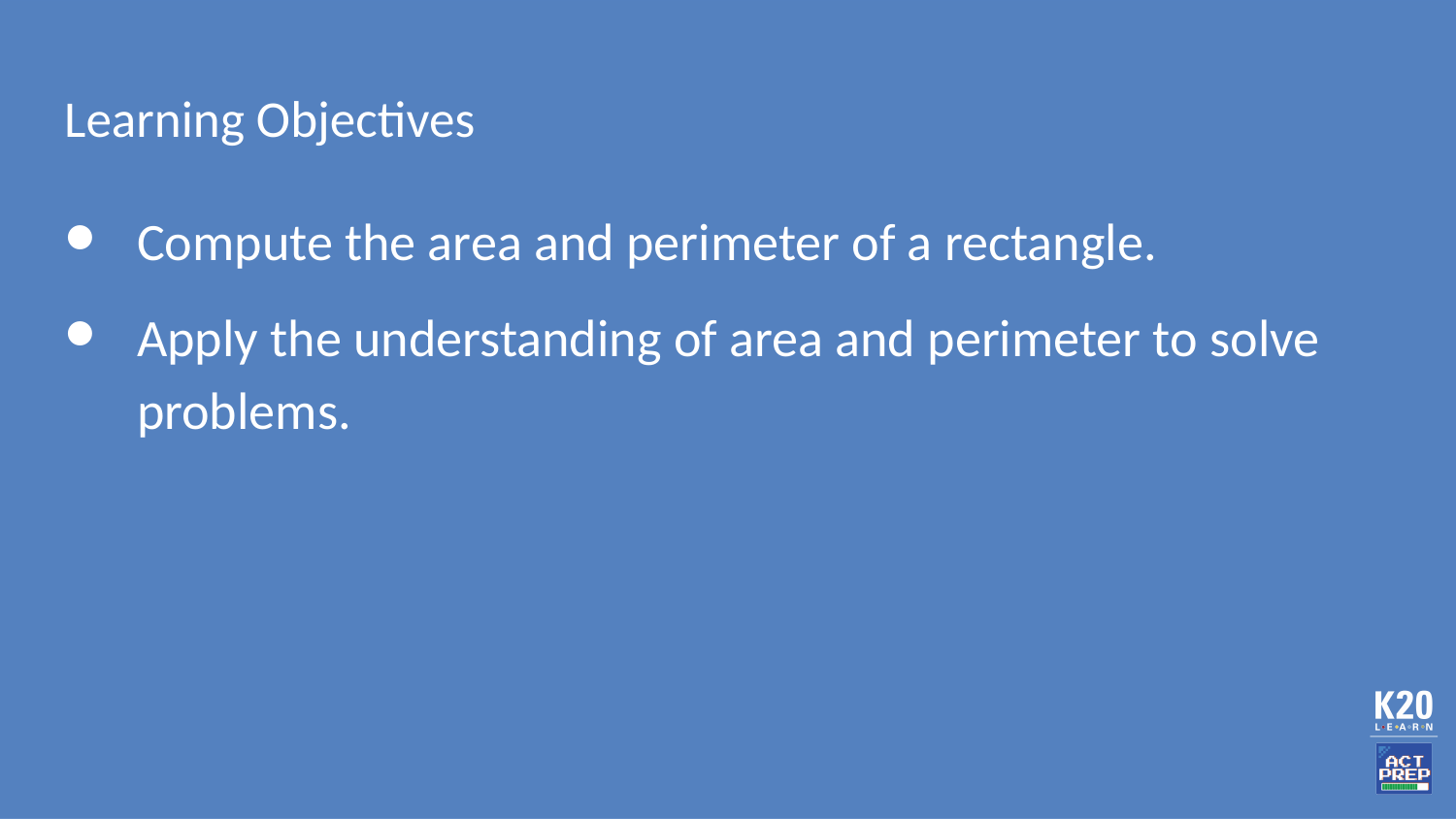

# Learning Objectives
Compute the area and perimeter of a rectangle.
Apply the understanding of area and perimeter to solve problems.